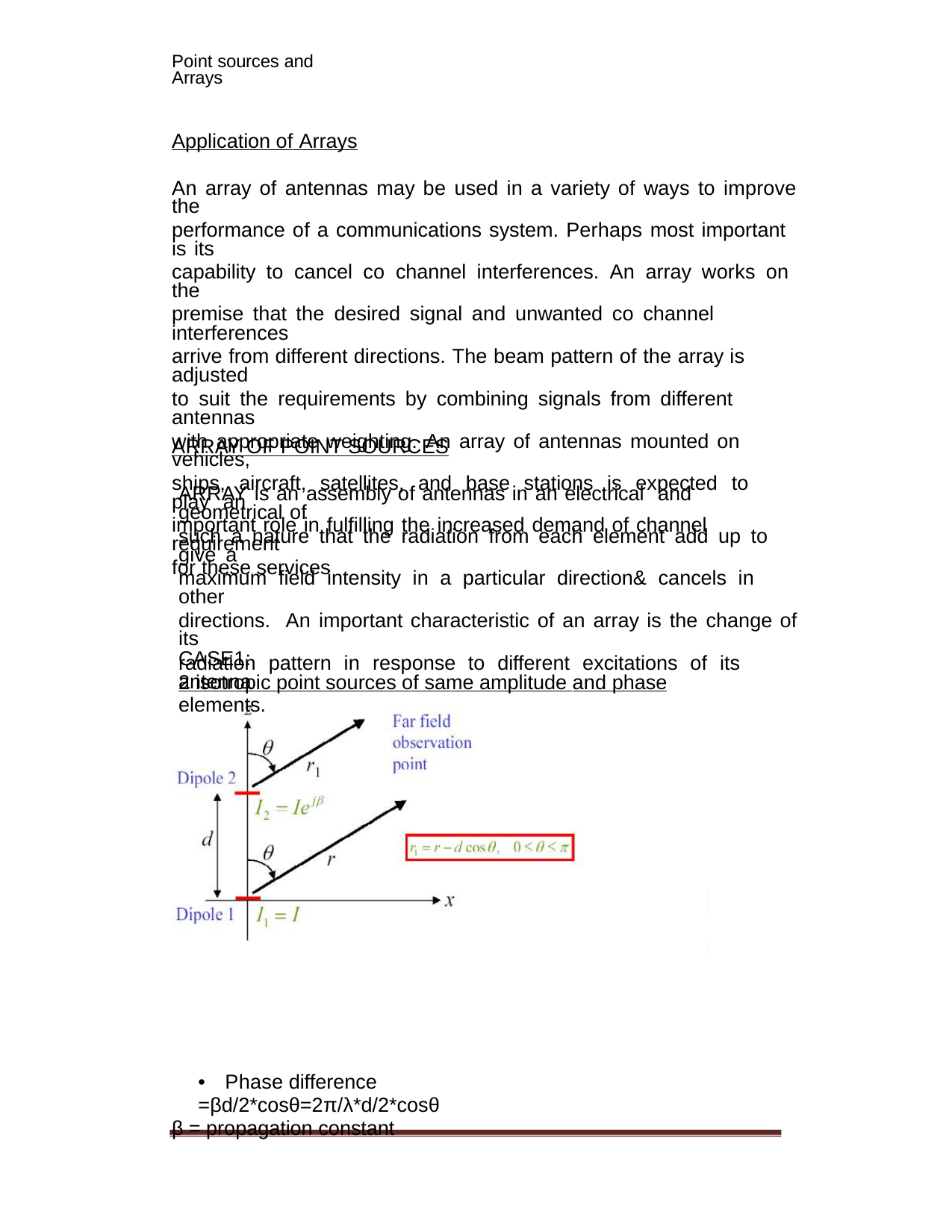

Point sources and Arrays
Application of Arrays
An array of antennas may be used in a variety of ways to improve the
performance of a communications system. Perhaps most important is its
capability to cancel co channel interferences. An array works on the
premise that the desired signal and unwanted co channel interferences
arrive from different directions. The beam pattern of the array is adjusted
to suit the requirements by combining signals from different antennas
with appropriate weighting. An array of antennas mounted on vehicles,
ships, aircraft, satellites, and base stations is expected to play an
important role in fulfilling the increased demand of channel requirement
for these services
ARRAY OF POINT SOURCES
ARRAY is an assembly of antennas in an electrical and geometrical of
such a nature that the radiation from each element add up to give a
maximum field intensity in a particular direction& cancels in other
directions. An important characteristic of an array is the change of its
radiation pattern in response to different excitations of its antenna
elements.
CASE1:
2 isotropic point sources of same amplitude and phase

• Phase difference =βd/2*cosθ=2π/λ*d/2*cosθ
β = propagation constant